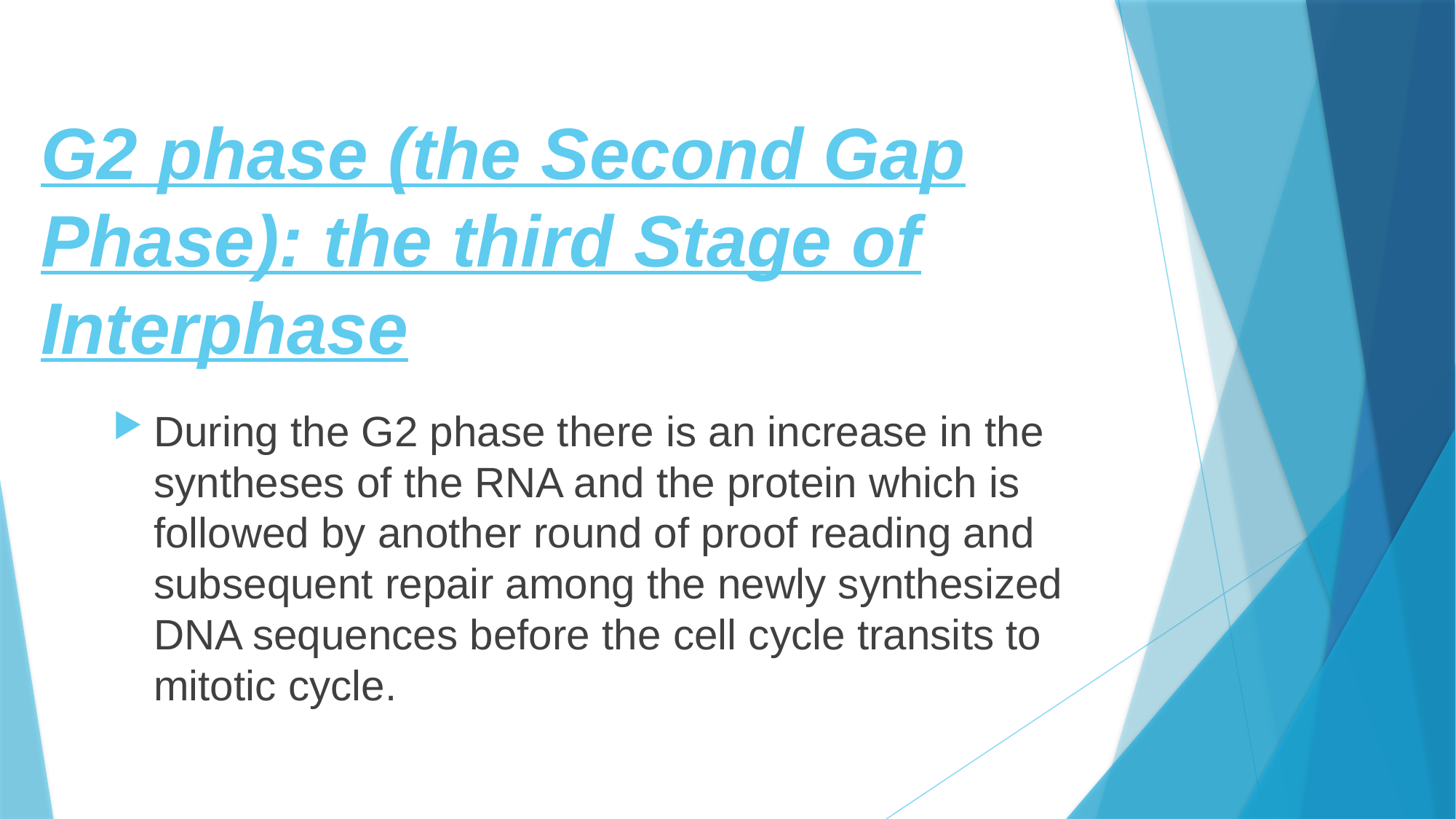

# G2 phase (the Second Gap Phase): the third Stage of Interphase
During the G2 phase there is an increase in the syntheses of the RNA and the protein which is followed by another round of proof reading and subsequent repair among the newly synthesized DNA sequences before the cell cycle transits to mitotic cycle.